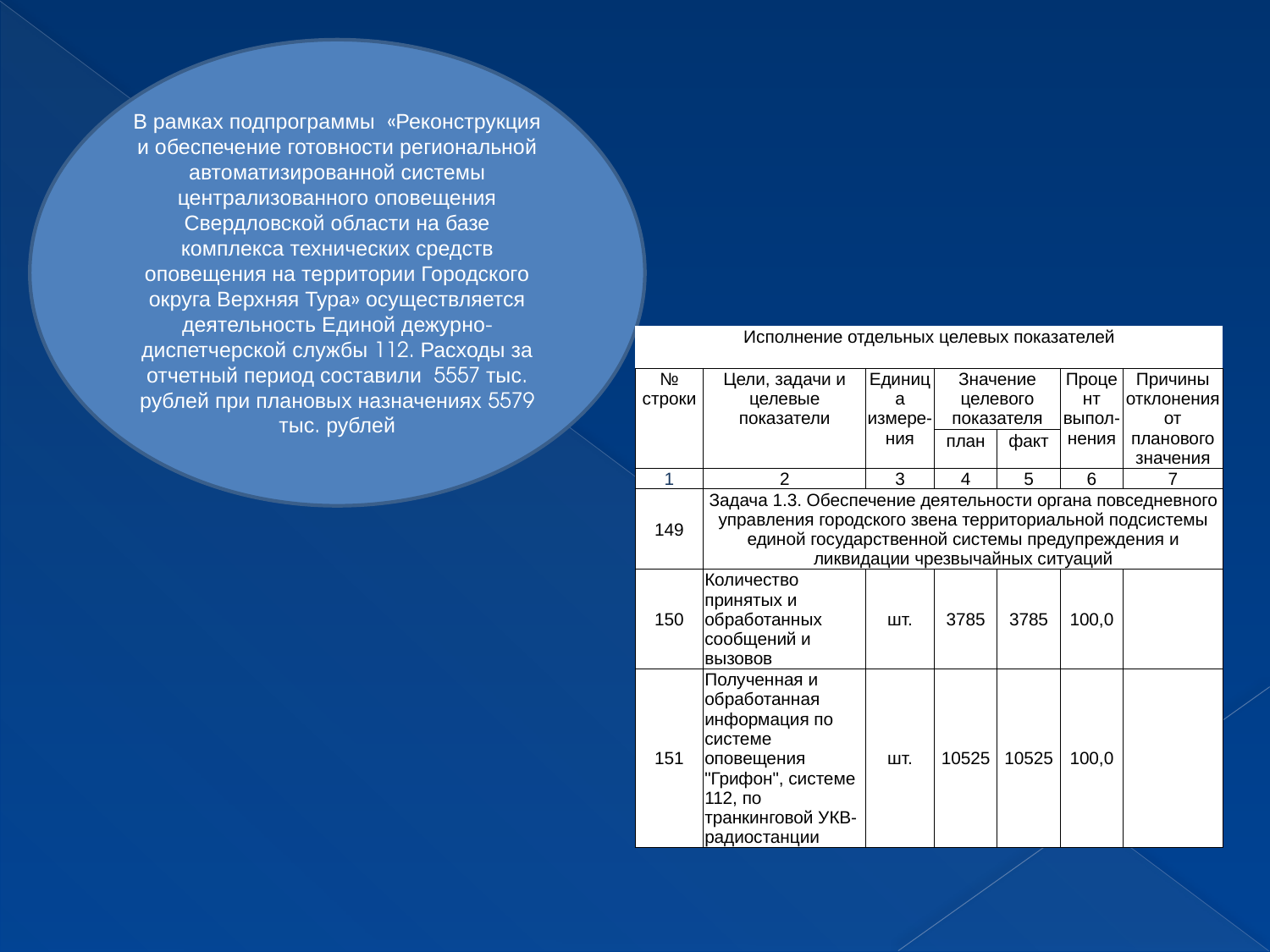

В рамках подпрограммы  «Реконструкция и обеспечение готовности региональной автоматизированной системы централизованного оповещения Свердловской области на базе комплекса технических средств оповещения на территории Городского округа Верхняя Тура» осуществляется деятельность Единой дежурно-диспетчерской службы 112. Расходы за отчетный период составили  5557 тыс. рублей при плановых назначениях 5579 тыс. рублей
| Исполнение отдельных целевых показателей |  |  |  |  |  |  |
| --- | --- | --- | --- | --- | --- | --- |
|  |  |  |  |  |  |  |
| № строки | Цели, задачи и целевые показатели | Единица измере-ния | Значение целевого показателя |  | Процент выпол-нения | Причины отклонения от планового значения |
|  |  |  | план | факт |  |  |
| 1 | 2 | 3 | 4 | 5 | 6 | 7 |
| 149 | Задача 1.3. Обеспечение деятельности органа повседневного управления городского звена территориальной подсистемы единой государственной системы предупреждения и ликвидации чрезвычайных ситуаций |  |  |  |  |  |
| 150 | Количество принятых и обработанных сообщений и вызовов | шт. | 3785 | 3785 | 100,0 |  |
| 151 | Полученная и обработанная информация по системе оповещения "Грифон", системе 112, по транкинговой УКВ-радиостанции | шт. | 10525 | 10525 | 100,0 |  |